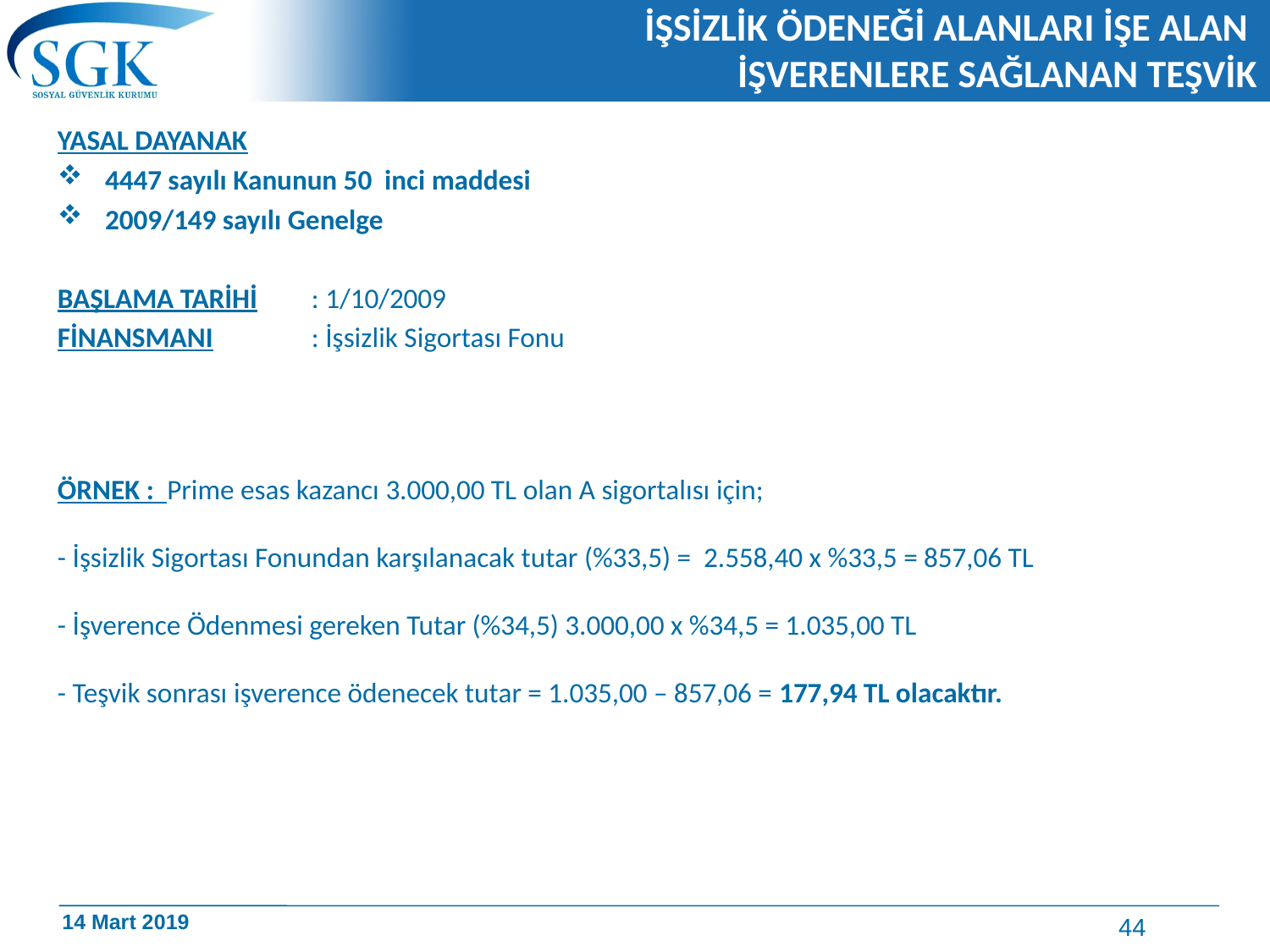

# İŞSİZLİK ÖDENEĞİ ALANLARI İŞE ALAN İŞVERENLERE SAĞLANAN TEŞVİK
YASAL DAYANAK
4447 sayılı Kanunun 50  inci maddesi
2009/149 sayılı Genelge

BAŞLAMA TARİHİ	: 1/10/2009
FİNANSMANI	: İşsizlik Sigortası Fonu

ÖRNEK :  Prime esas kazancı 3.000,00 TL olan A sigortalısı için;

- İşsizlik Sigortası Fonundan karşılanacak tutar (%33,5) =  2.558,40 x %33,5 = 857,06 TL

- İşverence Ödenmesi gereken Tutar (%34,5) 3.000,00 x %34,5 = 1.035,00 TL

- Teşvik sonrası işverence ödenecek tutar = 1.035,00 – 857,06 = 177,94 TL olacaktır.